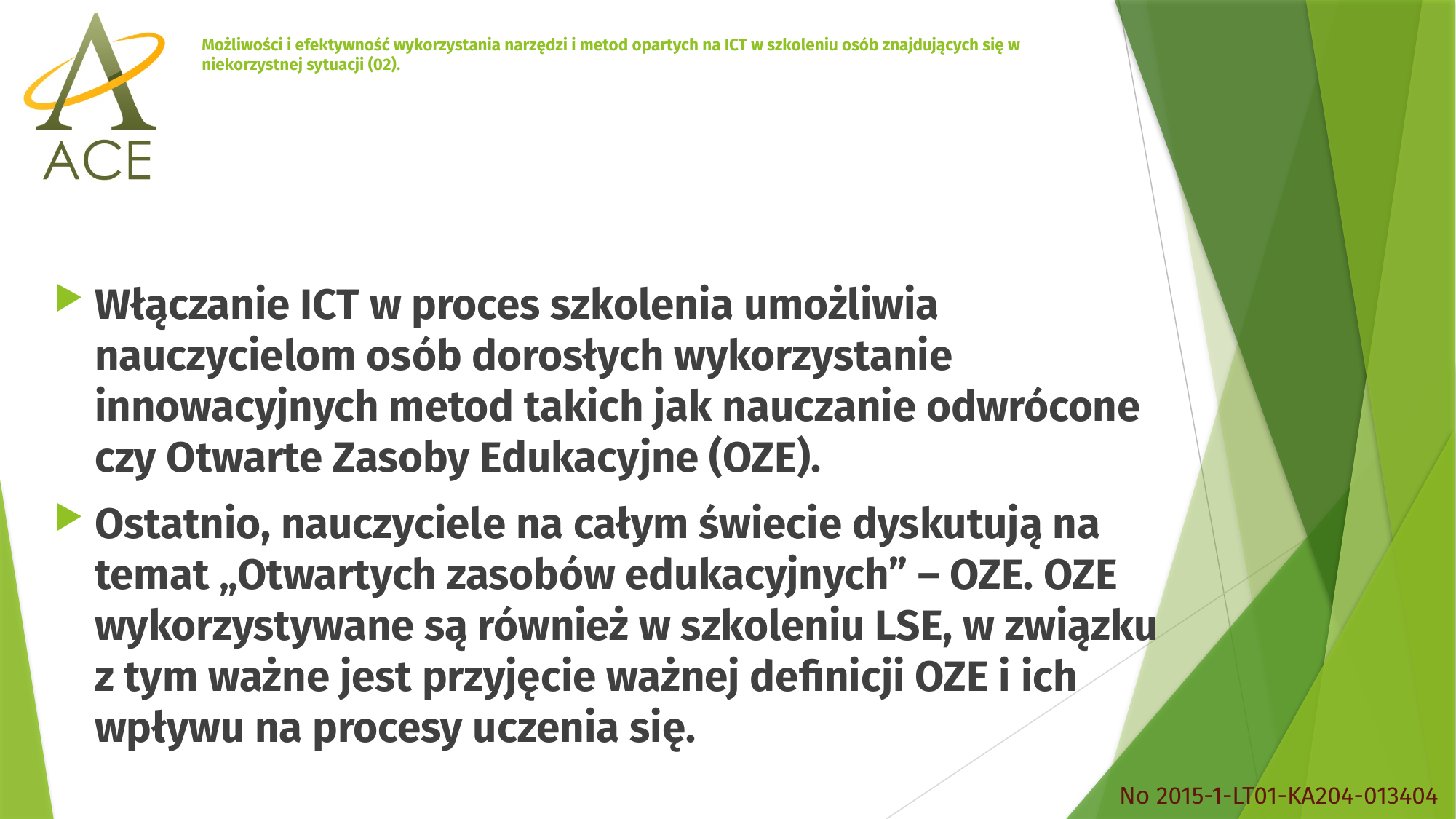

# Możliwości i efektywność wykorzystania narzędzi i metod opartych na ICT w szkoleniu osób znajdujących się w niekorzystnej sytuacji (02).
Włączanie ICT w proces szkolenia umożliwia nauczycielom osób dorosłych wykorzystanie innowacyjnych metod takich jak nauczanie odwrócone czy Otwarte Zasoby Edukacyjne (OZE).
Ostatnio, nauczyciele na całym świecie dyskutują na temat „Otwartych zasobów edukacyjnych” – OZE. OZE wykorzystywane są również w szkoleniu LSE, w związku z tym ważne jest przyjęcie ważnej definicji OZE i ich wpływu na procesy uczenia się.